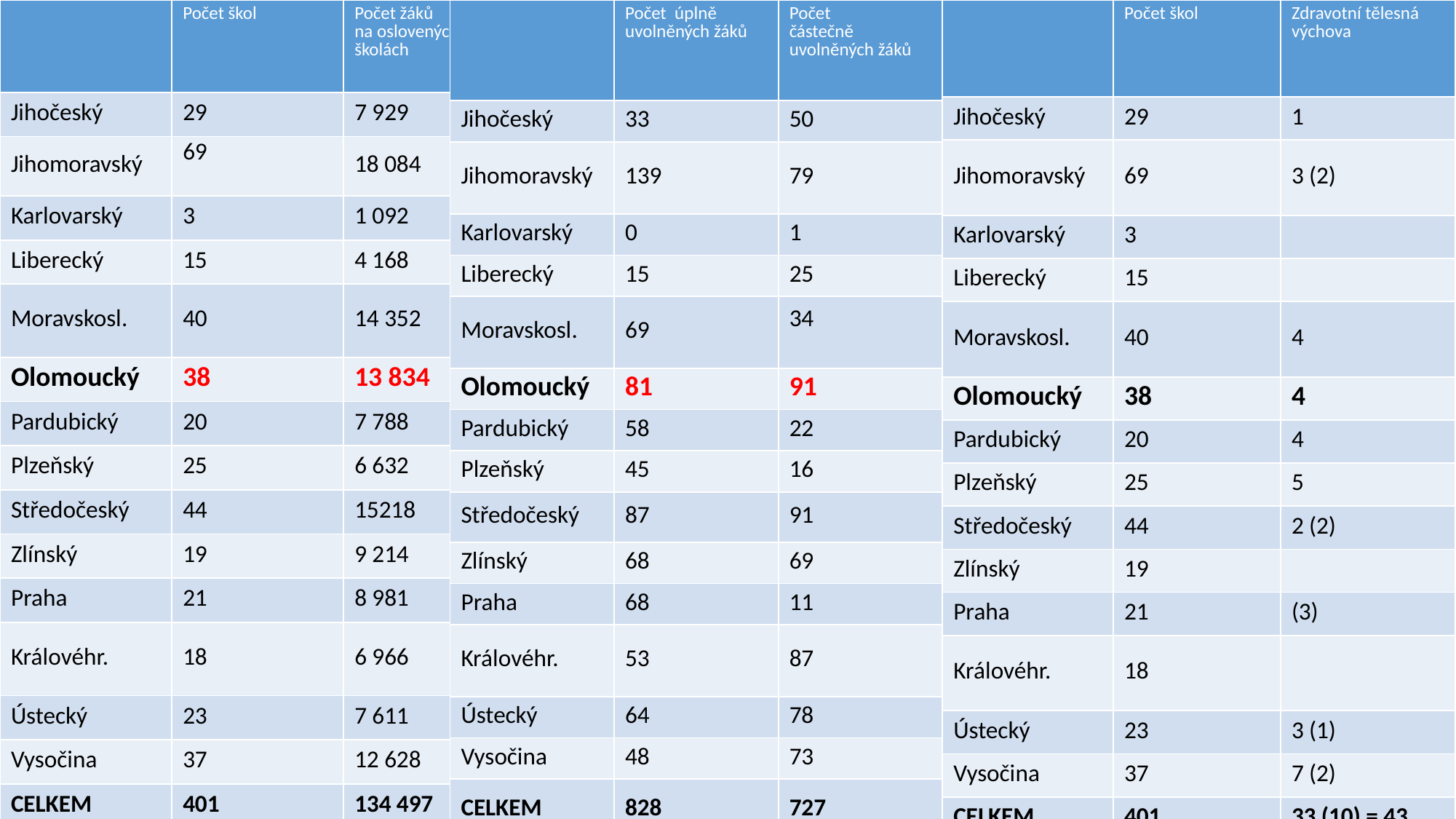

|  | Počet škol | Počet žáků na oslovených školách |
| --- | --- | --- |
| Jihočeský | 29 | 7 929 |
| Jihomoravský | 69 | 18 084 |
| Karlovarský | 3 | 1 092 |
| Liberecký | 15 | 4 168 |
| Moravskosl. | 40 | 14 352 |
| Olomoucký | 38 | 13 834 |
| Pardubický | 20 | 7 788 |
| Plzeňský | 25 | 6 632 |
| Středočeský | 44 | 15218 |
| Zlínský | 19 | 9 214 |
| Praha | 21 | 8 981 |
| Královéhr. | 18 | 6 966 |
| Ústecký | 23 | 7 611 |
| Vysočina | 37 | 12 628 |
| CELKEM | 401 | 134 497 |
|  | Počet úplně uvolněných žáků | Počet částečně uvolněných žáků |
| --- | --- | --- |
| Jihočeský | 33 | 50 |
| Jihomoravský | 139 | 79 |
| Karlovarský | 0 | 1 |
| Liberecký | 15 | 25 |
| Moravskosl. | 69 | 34 |
| Olomoucký | 81 | 91 |
| Pardubický | 58 | 22 |
| Plzeňský | 45 | 16 |
| Středočeský | 87 | 91 |
| Zlínský | 68 | 69 |
| Praha | 68 | 11 |
| Královéhr. | 53 | 87 |
| Ústecký | 64 | 78 |
| Vysočina | 48 | 73 |
| CELKEM | 828 | 727 |
|  | Počet škol | Zdravotní tělesná výchova |
| --- | --- | --- |
| Jihočeský | 29 | 1 |
| Jihomoravský | 69 | 3 (2) |
| Karlovarský | 3 |  |
| Liberecký | 15 |  |
| Moravskosl. | 40 | 4 |
| Olomoucký | 38 | 4 |
| Pardubický | 20 | 4 |
| Plzeňský | 25 | 5 |
| Středočeský | 44 | 2 (2) |
| Zlínský | 19 |  |
| Praha | 21 | (3) |
| Královéhr. | 18 |  |
| Ústecký | 23 | 3 (1) |
| Vysočina | 37 | 7 (2) |
| CELKEM | 401 | 33 (10) = 43 |
#